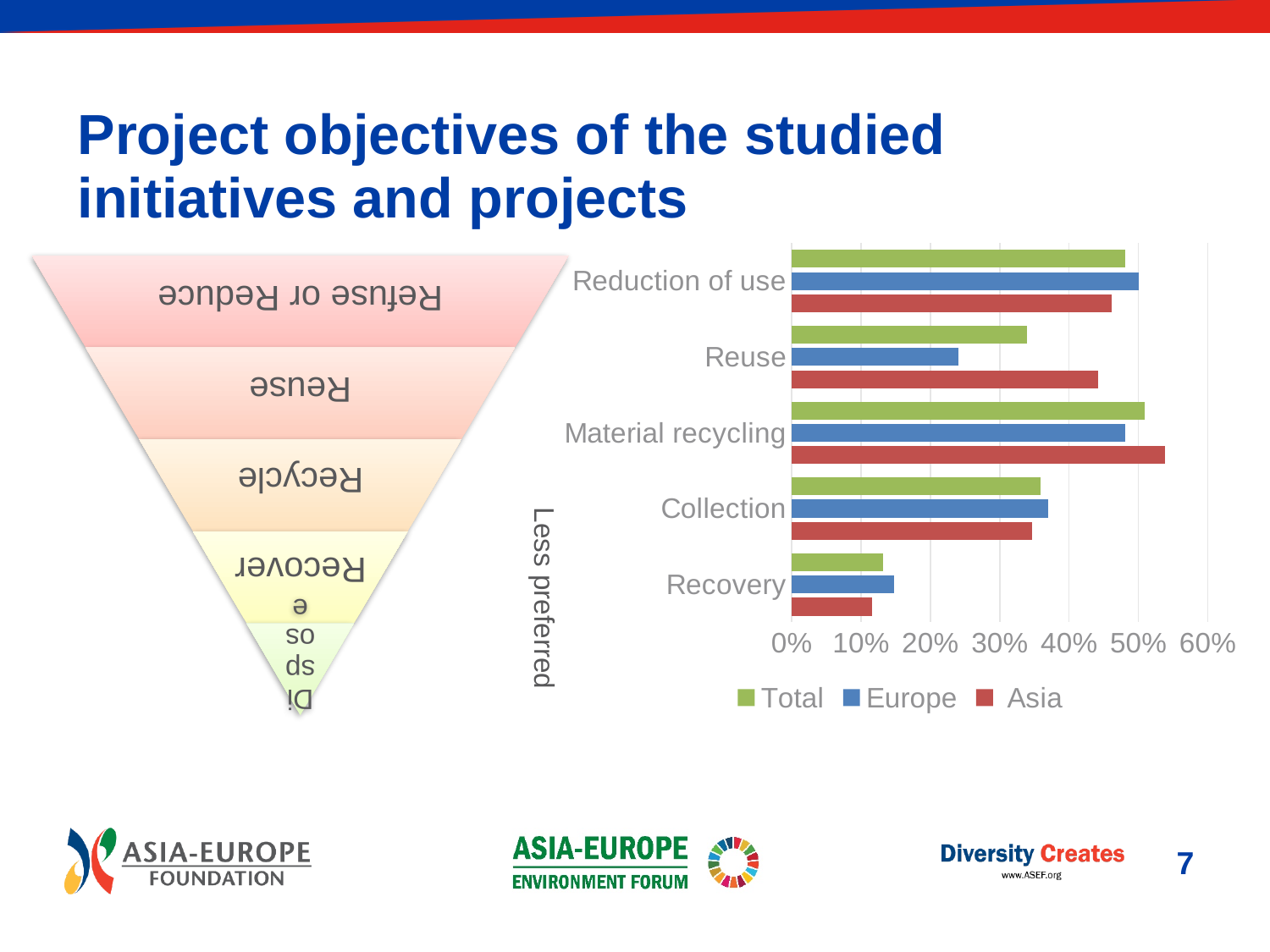

# Project objectives of the studied initiatives and projects

### Chart

| Category |  Asia | Europe | Total |
|---|---|---|---|
| Recovery | 0.1153846153846154 | 0.14814814814814817 | 0.13207547169811318 |
| Collection | 0.34615384615384626 | 0.37037037037037046 | 0.3584905660377358 |
| Material recycling | 0.5384615384615384 | 0.4814814814814815 | 0.5094339622641508 |
| Reuse | 0.44230769230769246 | 0.24074074074074076 | 0.33962264150943405 |
| Reduction of use | 0.4615384615384616 | 0.5 | 0.4811320754716981 |
Refuse or Reduce
Reuse
Recycle
Recover
Dispose

Less preferred

7